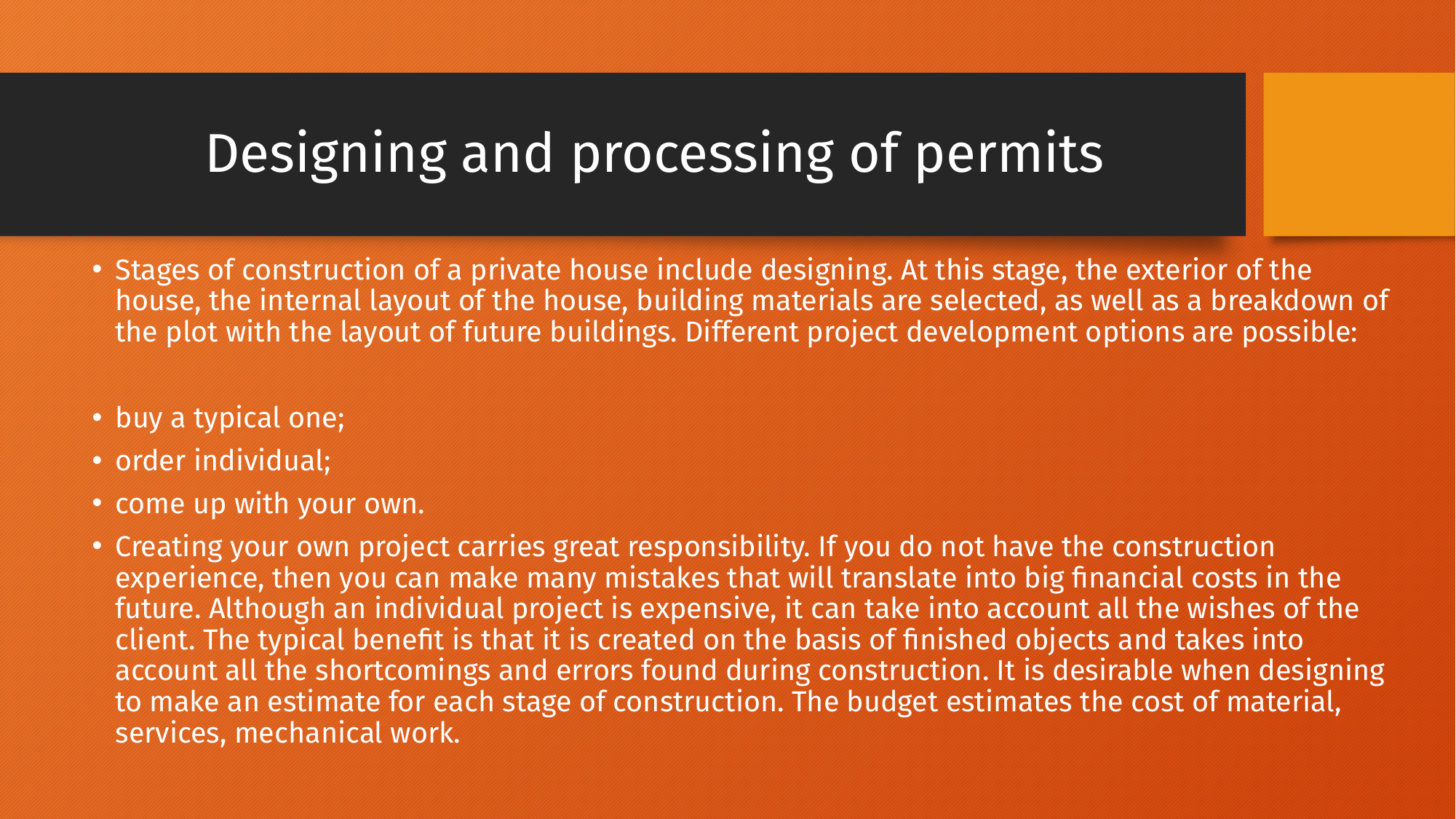

# Designing and processing of permits
Stages of construction of a private house include designing. At this stage, the exterior of the house, the internal layout of the house, building materials are selected, as well as a breakdown of the plot with the layout of future buildings. Different project development options are possible:

buy a typical one;
order individual;
come up with your own.
Creating your own project carries great responsibility. If you do not have the construction experience, then you can make many mistakes that will translate into big financial costs in the future. Although an individual project is expensive, it can take into account all the wishes of the client. The typical benefit is that it is created on the basis of finished objects and takes into account all the shortcomings and errors found during construction. It is desirable when designing to make an estimate for each stage of construction. The budget estimates the cost of material, services, mechanical work.